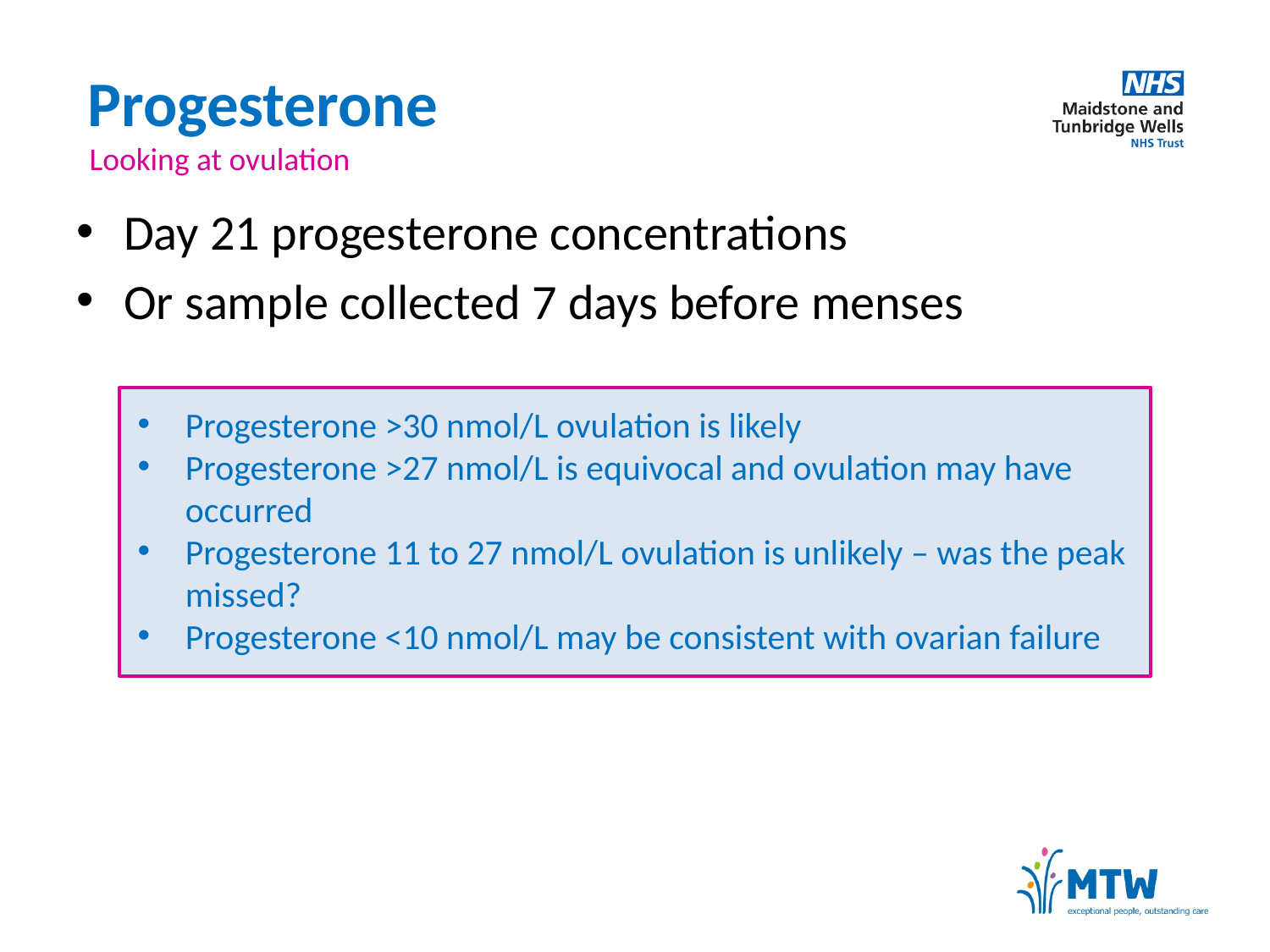

# Progesterone
Looking at ovulation
Day 21 progesterone concentrations
Or sample collected 7 days before menses

Progesterone >30 nmol/L ovulation is likely
Progesterone >27 nmol/L is equivocal and ovulation may have occurred
Progesterone 11 to 27 nmol/L ovulation is unlikely – was the peak missed?
Progesterone <10 nmol/L may be consistent with ovarian failure